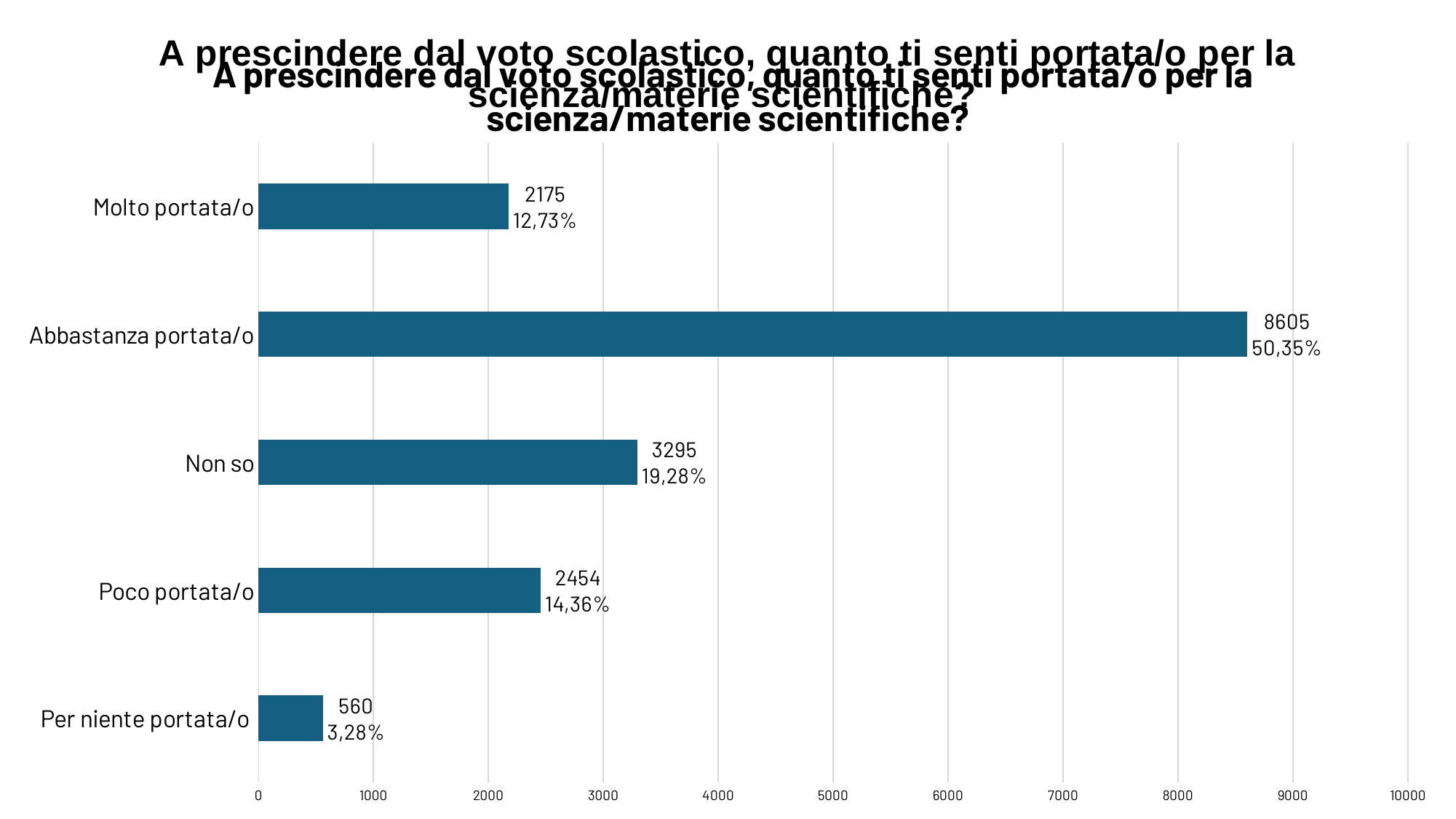

### Chart: A prescindere dal voto scolastico, quanto ti senti portata/o per la scienza/materie scientifiche?

| Category |  |
|---|---|
| Per niente portata/o  | 560.0 |
| Poco portata/o | 2454.0 |
| Non so | 3295.0 |
| Abbastanza portata/o | 8605.0 |
| Molto portata/o | 2175.0 |

### Chart: A prescindere dal voto scolastico, quanto ti senti portata/o per la scienza/materie scientifiche?

| Category |
|---|